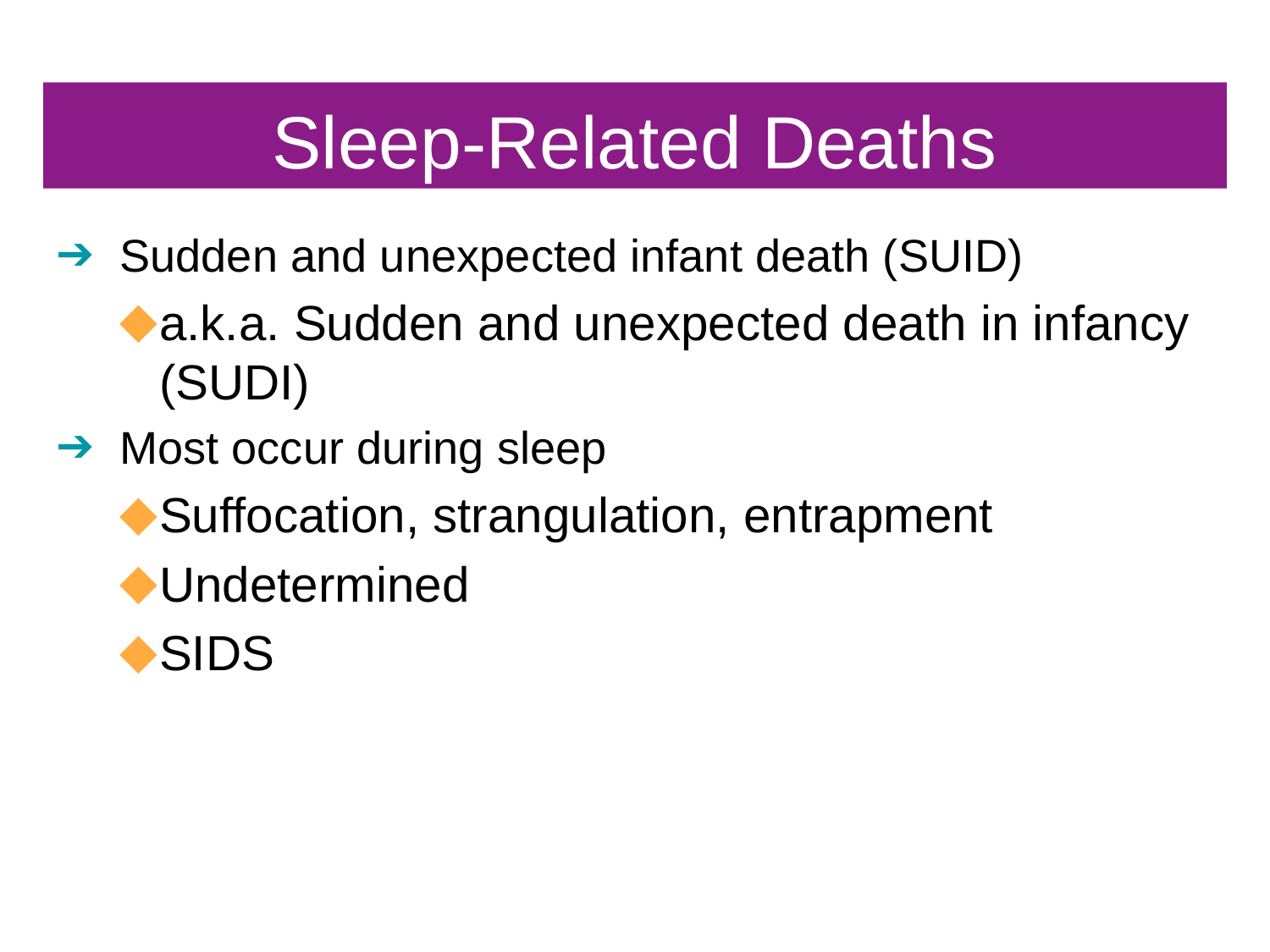

# Sleep-Related Deaths

Sudden and unexpected infant death (SUID)
a.k.a. Sudden and unexpected death in infancy (SUDI)
Most occur during sleep
Suffocation, strangulation, entrapment
Undetermined
SIDS